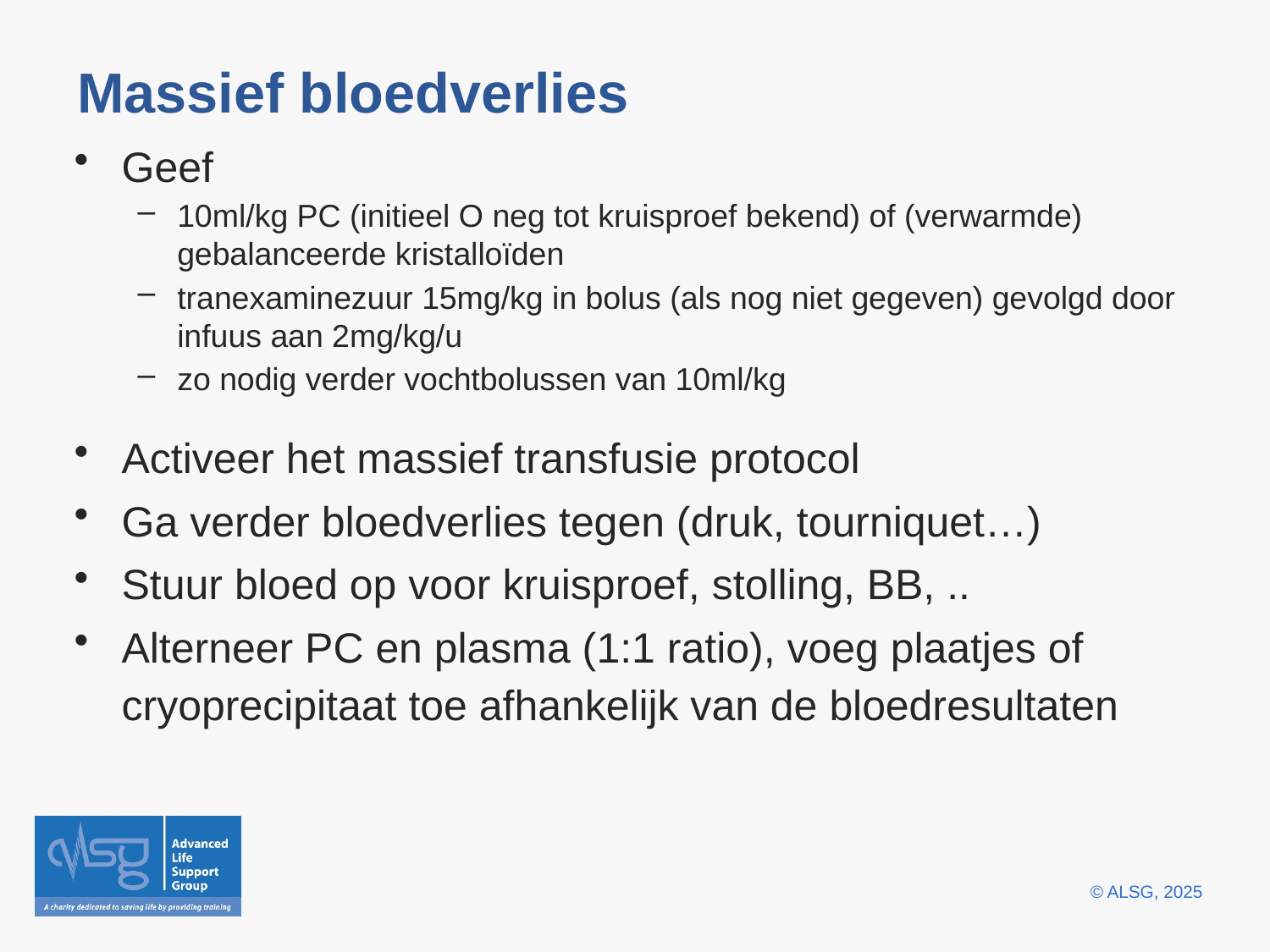

# Massief bloedverlies
Geef
10ml/kg PC (initieel O neg tot kruisproef bekend) of (verwarmde) gebalanceerde kristalloïden
tranexaminezuur 15mg/kg in bolus (als nog niet gegeven) gevolgd door infuus aan 2mg/kg/u
zo nodig verder vochtbolussen van 10ml/kg

Activeer het massief transfusie protocol
Ga verder bloedverlies tegen (druk, tourniquet…)
Stuur bloed op voor kruisproef, stolling, BB, ..
Alterneer PC en plasma (1:1 ratio), voeg plaatjes of cryoprecipitaat toe afhankelijk van de bloedresultaten